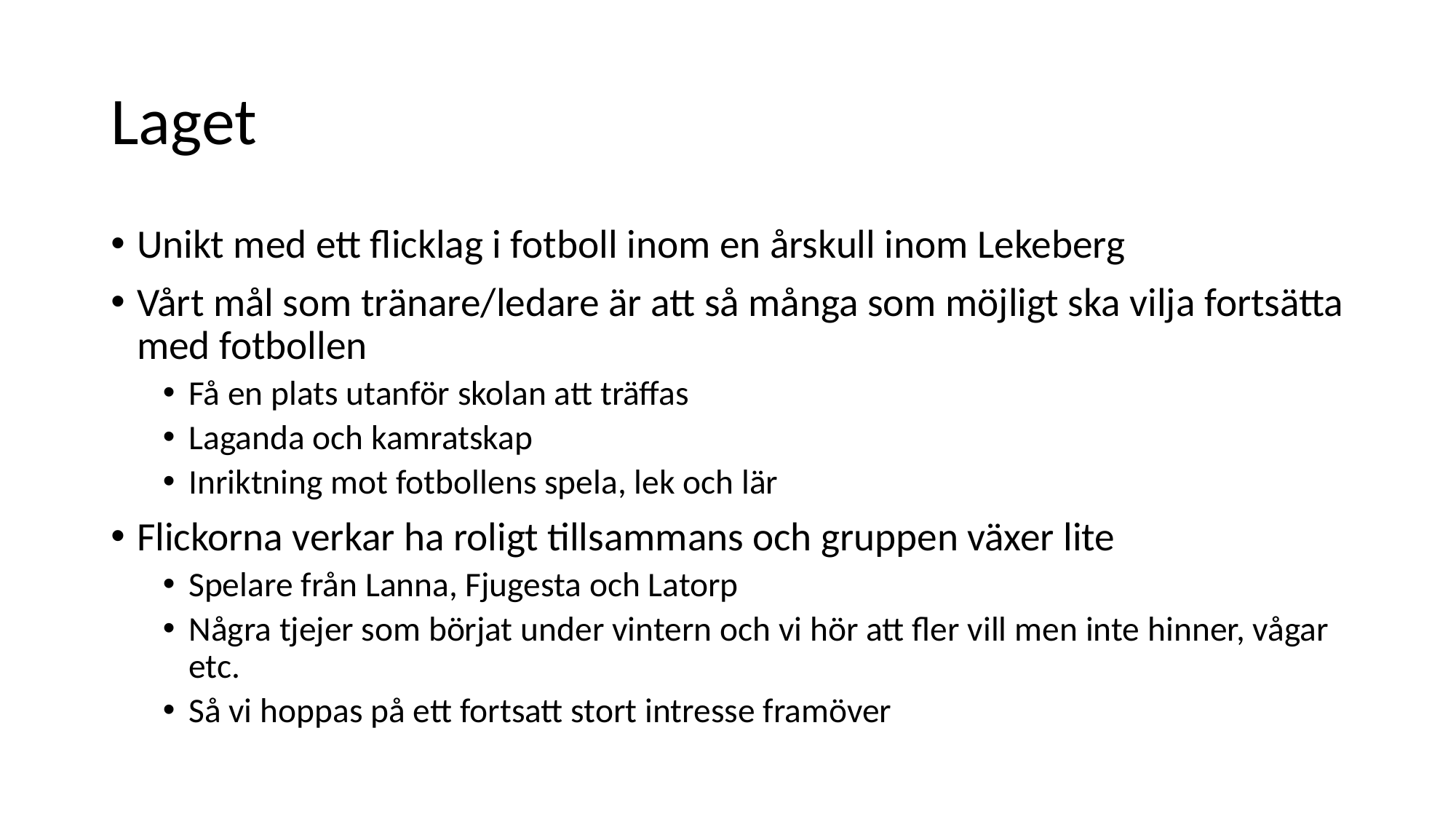

# Laget
Unikt med ett flicklag i fotboll inom en årskull inom Lekeberg
Vårt mål som tränare/ledare är att så många som möjligt ska vilja fortsätta med fotbollen
Få en plats utanför skolan att träffas
Laganda och kamratskap
Inriktning mot fotbollens spela, lek och lär
Flickorna verkar ha roligt tillsammans och gruppen växer lite
Spelare från Lanna, Fjugesta och Latorp
Några tjejer som börjat under vintern och vi hör att fler vill men inte hinner, vågar etc.
Så vi hoppas på ett fortsatt stort intresse framöver